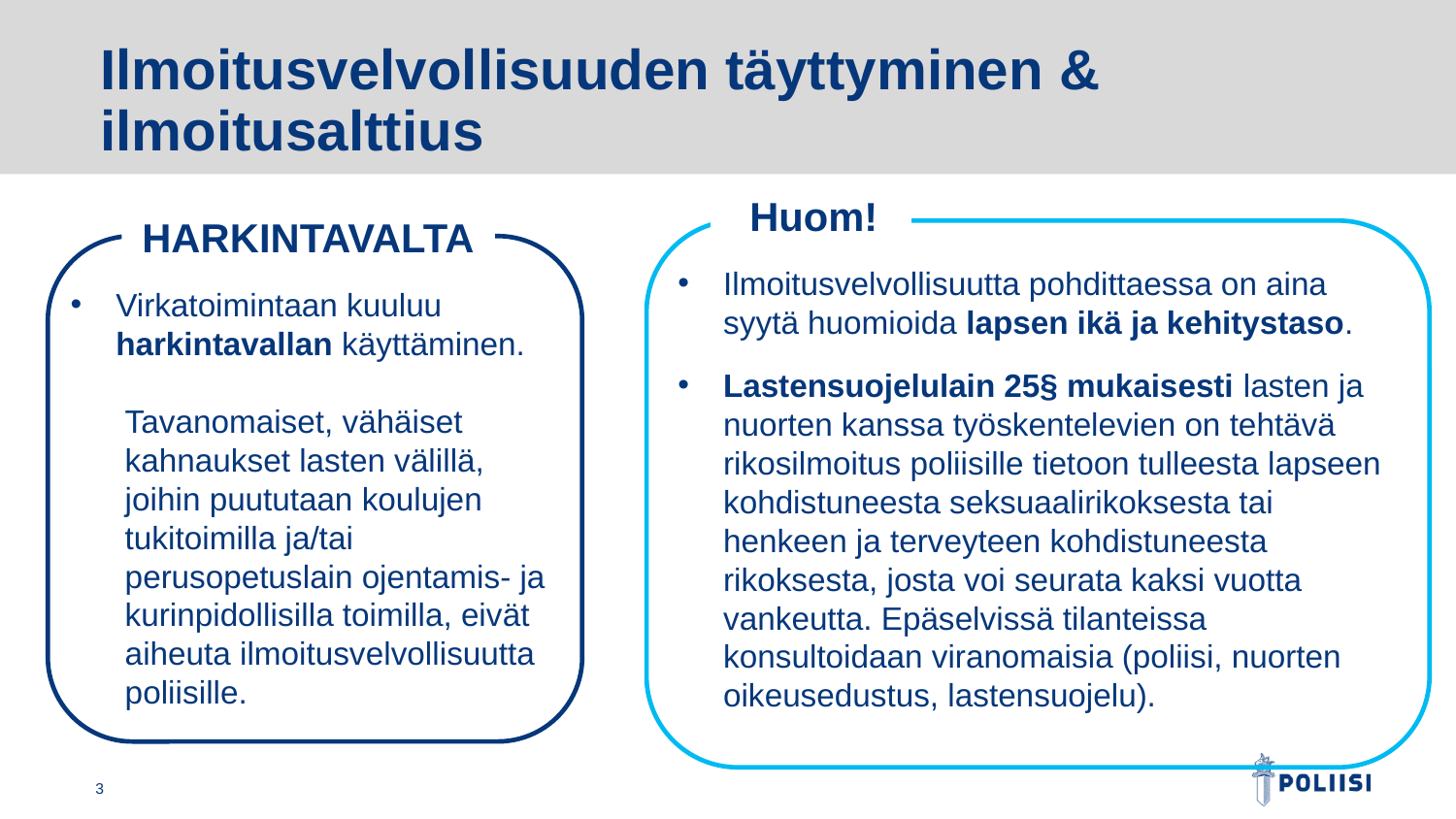

# Ilmoitusvelvollisuuden täyttyminen & ilmoitusalttius

Huom!
HARKINTAVALTA

Virkatoimintaan kuuluu harkintavallan käyttäminen.
Tavanomaiset, vähäiset kahnaukset lasten välillä, joihin puututaan koulujen tukitoimilla ja/tai perusopetuslain ojentamis- ja kurinpidollisilla toimilla, eivät aiheuta ilmoitusvelvollisuutta poliisille.

Ilmoitusvelvollisuutta pohdittaessa on aina syytä huomioida lapsen ikä ja kehitystaso.
Lastensuojelulain 25§ mukaisesti lasten ja nuorten kanssa työskentelevien on tehtävä rikosilmoitus poliisille tietoon tulleesta lapseen kohdistuneesta seksuaalirikoksesta tai henkeen ja terveyteen kohdistuneesta rikoksesta, josta voi seurata kaksi vuotta vankeutta. Epäselvissä tilanteissa konsultoidaan viranomaisia (poliisi, nuorten oikeusedustus, lastensuojelu).
3